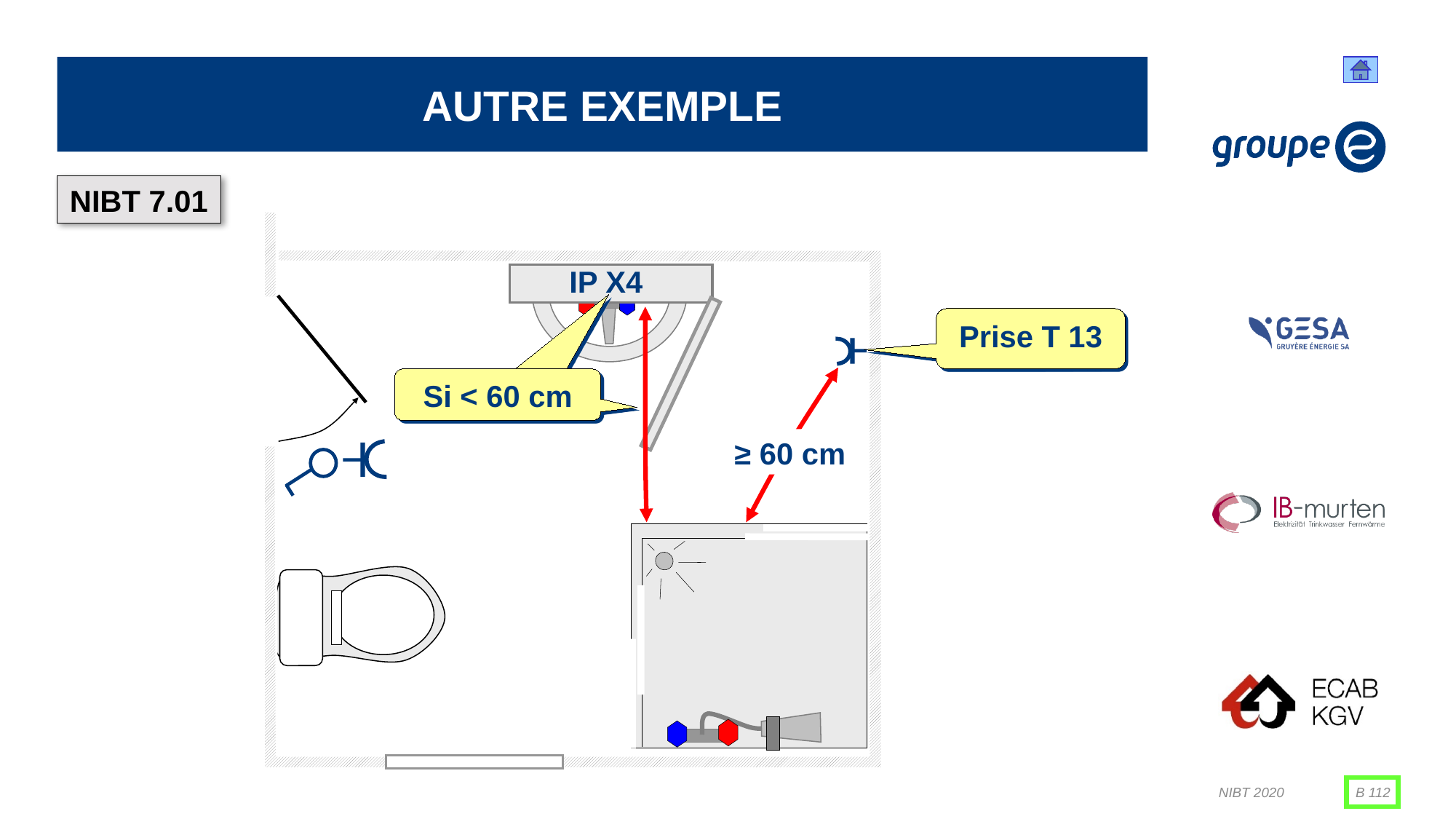

# Autre exemple
NIBT 7.01

IP X4

Prise T 13

Si < 60 cm

≥ 60 cm